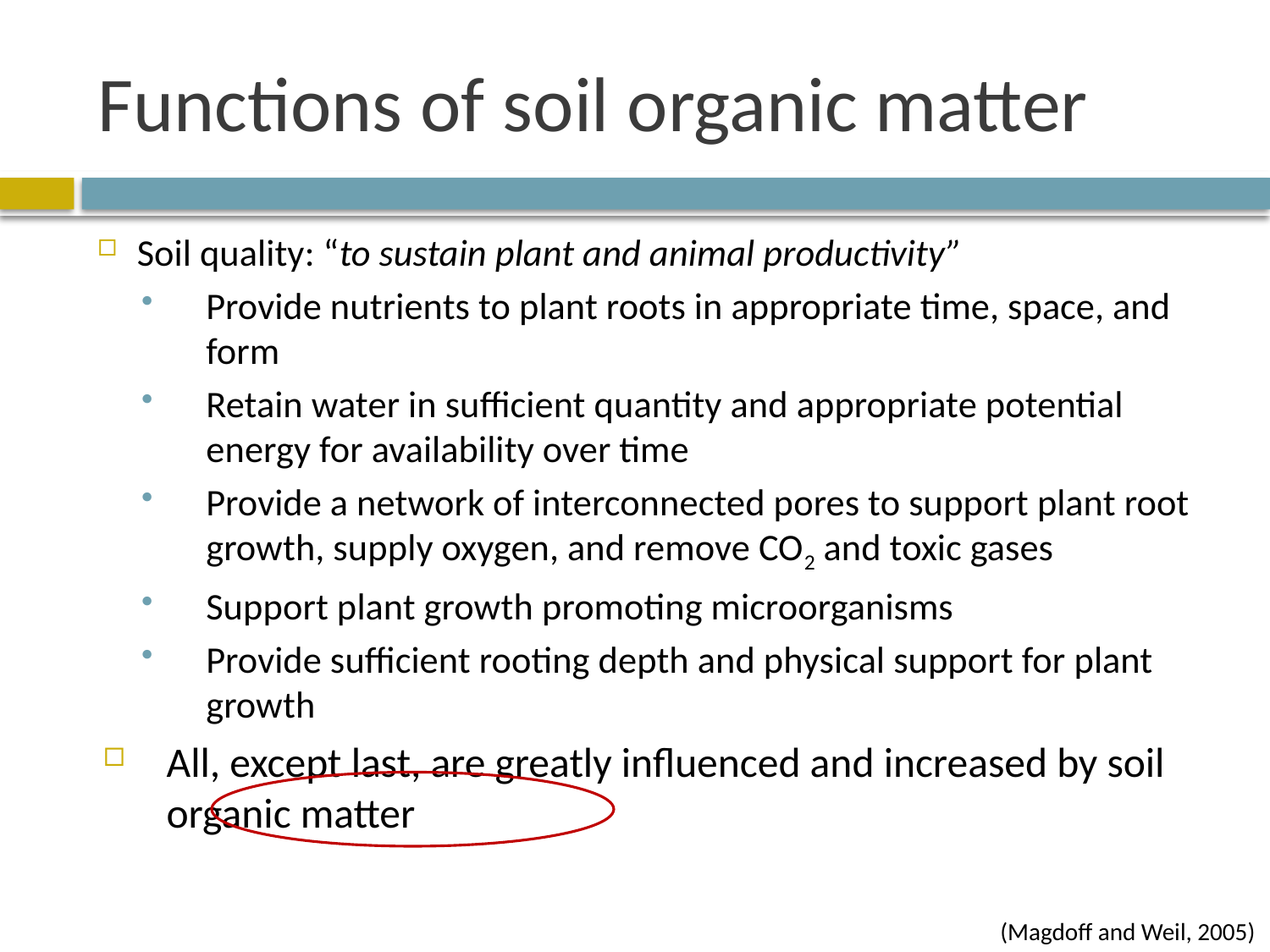

# Functions of soil organic matter
Soil quality: “to sustain plant and animal productivity”
Provide nutrients to plant roots in appropriate time, space, and form
Retain water in sufficient quantity and appropriate potential energy for availability over time
Provide a network of interconnected pores to support plant root growth, supply oxygen, and remove CO2 and toxic gases
Support plant growth promoting microorganisms
Provide sufficient rooting depth and physical support for plant growth
All, except last, are greatly influenced and increased by soil organic matter

(Magdoff and Weil, 2005)